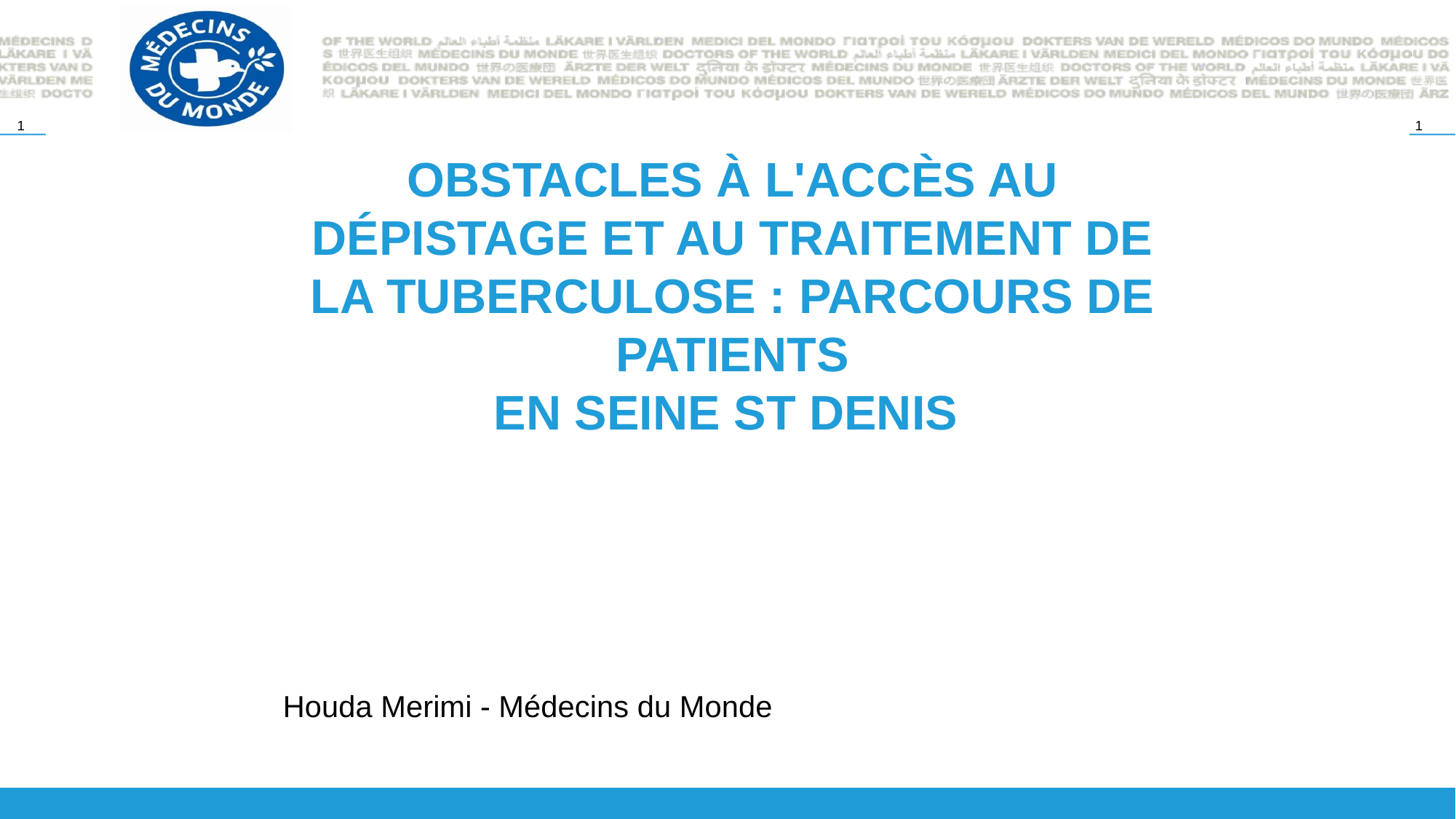

# Obstacles à l'accès au dépistage et au traitement de la tuberculose : parcours de patients en Seine St Denis
Houda Merimi - Médecins du Monde